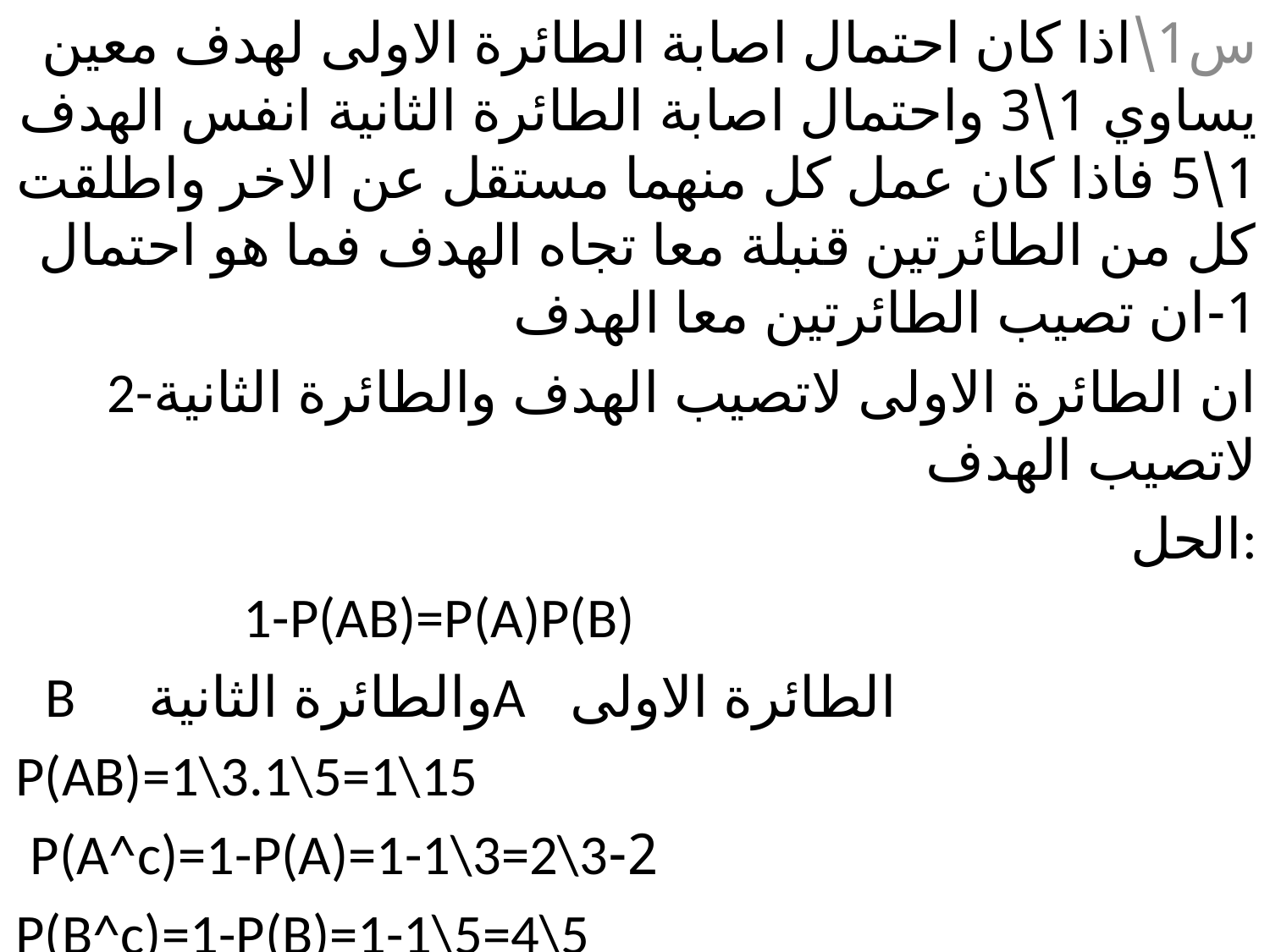

س1\اذا كان احتمال اصابة الطائرة الاولى لهدف معين يساوي 1\3 واحتمال اصابة الطائرة الثانية انفس الهدف 1\5 فاذا كان عمل كل منهما مستقل عن الاخر واطلقت كل من الطائرتين قنبلة معا تجاه الهدف فما هو احتمال 1-ان تصيب الطائرتين معا الهدف
2-ان الطائرة الاولى لاتصيب الهدف والطائرة الثانية لاتصيب الهدف
الحل:
1-P(AB)=P(A)P(B)
   الطائرة الاولى   Aوالطائرة الثانية     B
P(AB)=1\3.1\5=1\15
2-P(A^c)=1-P(A)=1-1\3=2\3
P(B^c)=1-P(B)=1-1\5=4\5
P(A^CB^C)=2\3.4\5=8\5